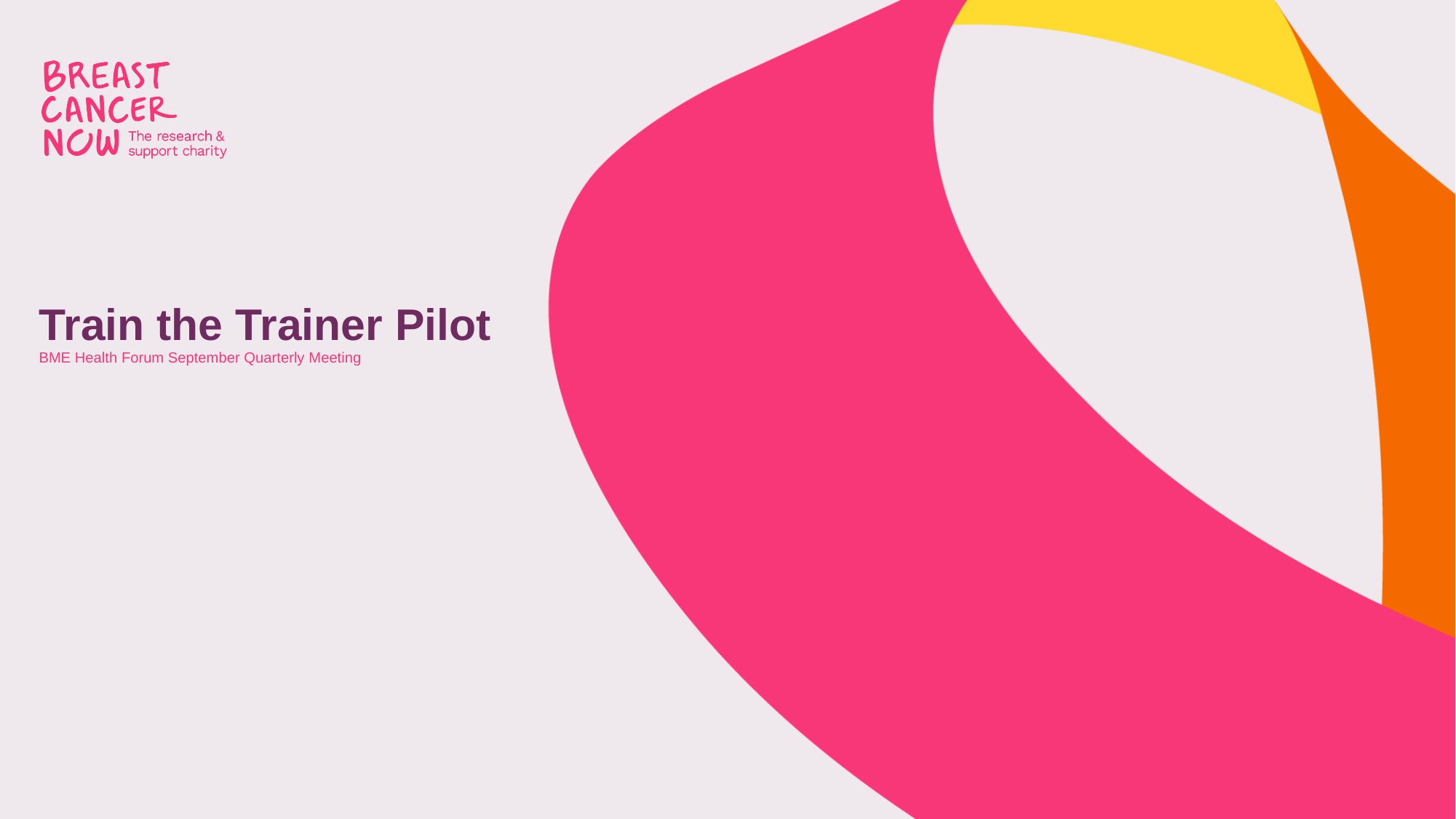

# Train the Trainer Pilot BME Health Forum September Quarterly Meeting